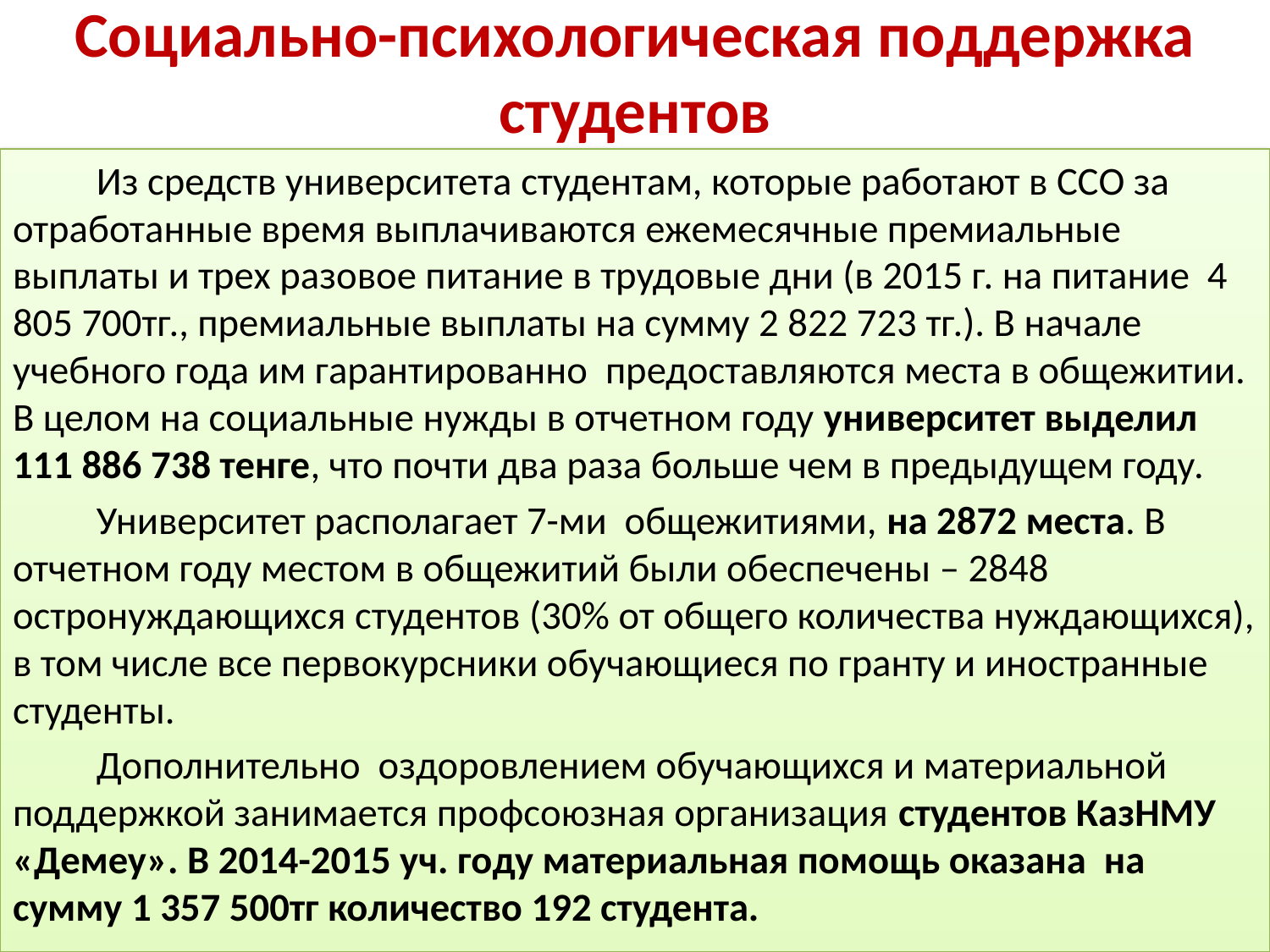

# Социально-психологическая поддержка студентов
	Из средств университета студентам, которые работают в ССО за отработанные время выплачиваются ежемесячные премиальные выплаты и трех разовое питание в трудовые дни (в 2015 г. на питание  4 805 700тг., премиальные выплаты на сумму 2 822 723 тг.). В начале учебного года им гарантированно  предоставляются места в общежитии. В целом на социальные нужды в отчетном году университет выделил 111 886 738 тенге, что почти два раза больше чем в предыдущем году.
	Университет располагает 7-ми  общежитиями, на 2872 места. В отчетном году местом в общежитий были обеспечены – 2848 остронуждающихся студентов (30% от общего количества нуждающихся), в том числе все первокурсники обучающиеся по гранту и иностранные студенты.
	Дополнительно  оздоровлением обучающихся и материальной поддержкой занимается профсоюзная организация студентов КазНМУ «Демеу». В 2014-2015 уч. году материальная помощь оказана  на сумму 1 357 500тг количество 192 студента.